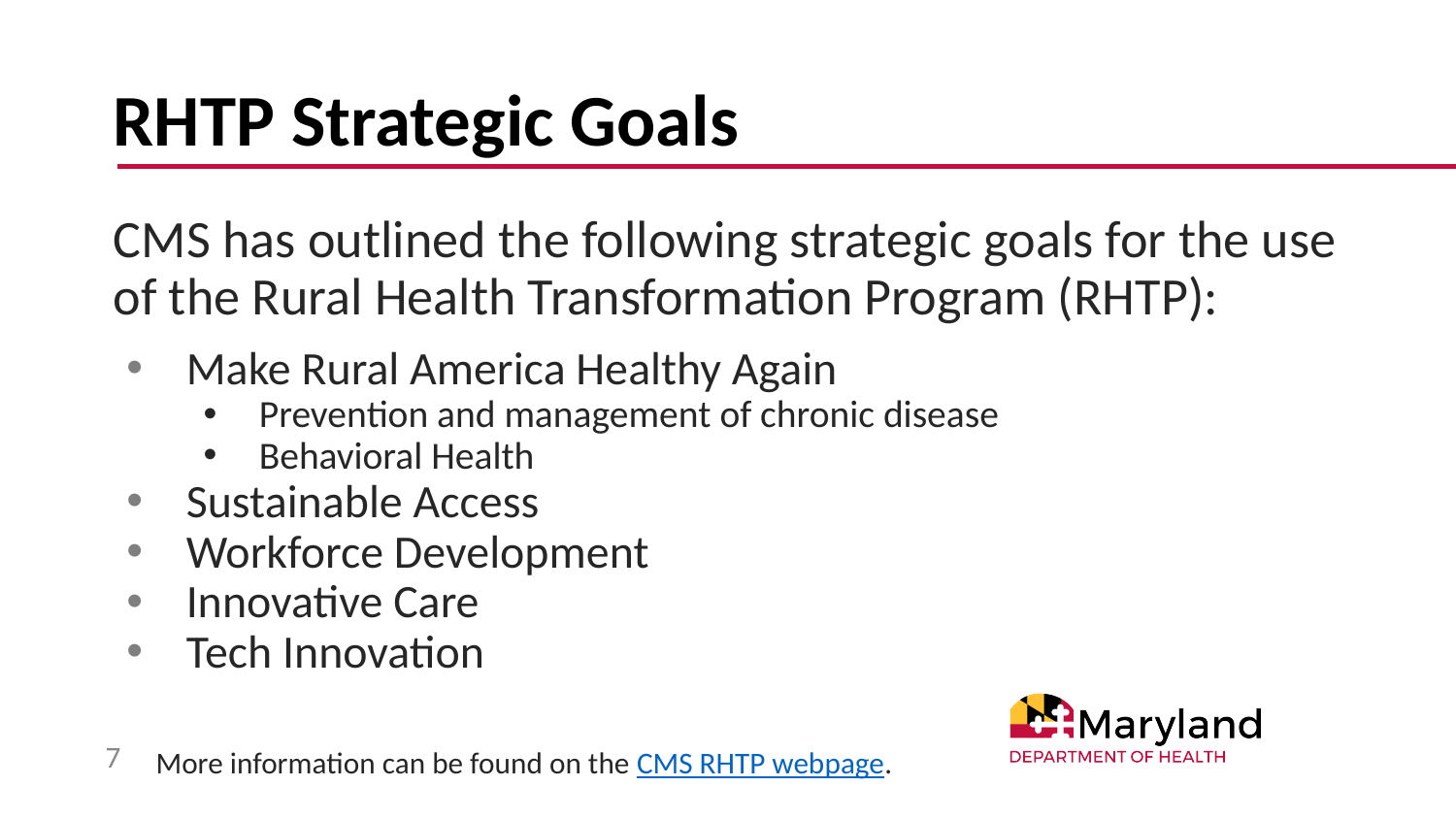

# RHTP Strategic Goals
CMS has outlined the following strategic goals for the use of the Rural Health Transformation Program (RHTP):
Make Rural America Healthy Again
Prevention and management of chronic disease
Behavioral Health
Sustainable Access
Workforce Development
Innovative Care
Tech Innovation
More information can be found on the CMS RHTP webpage.
7